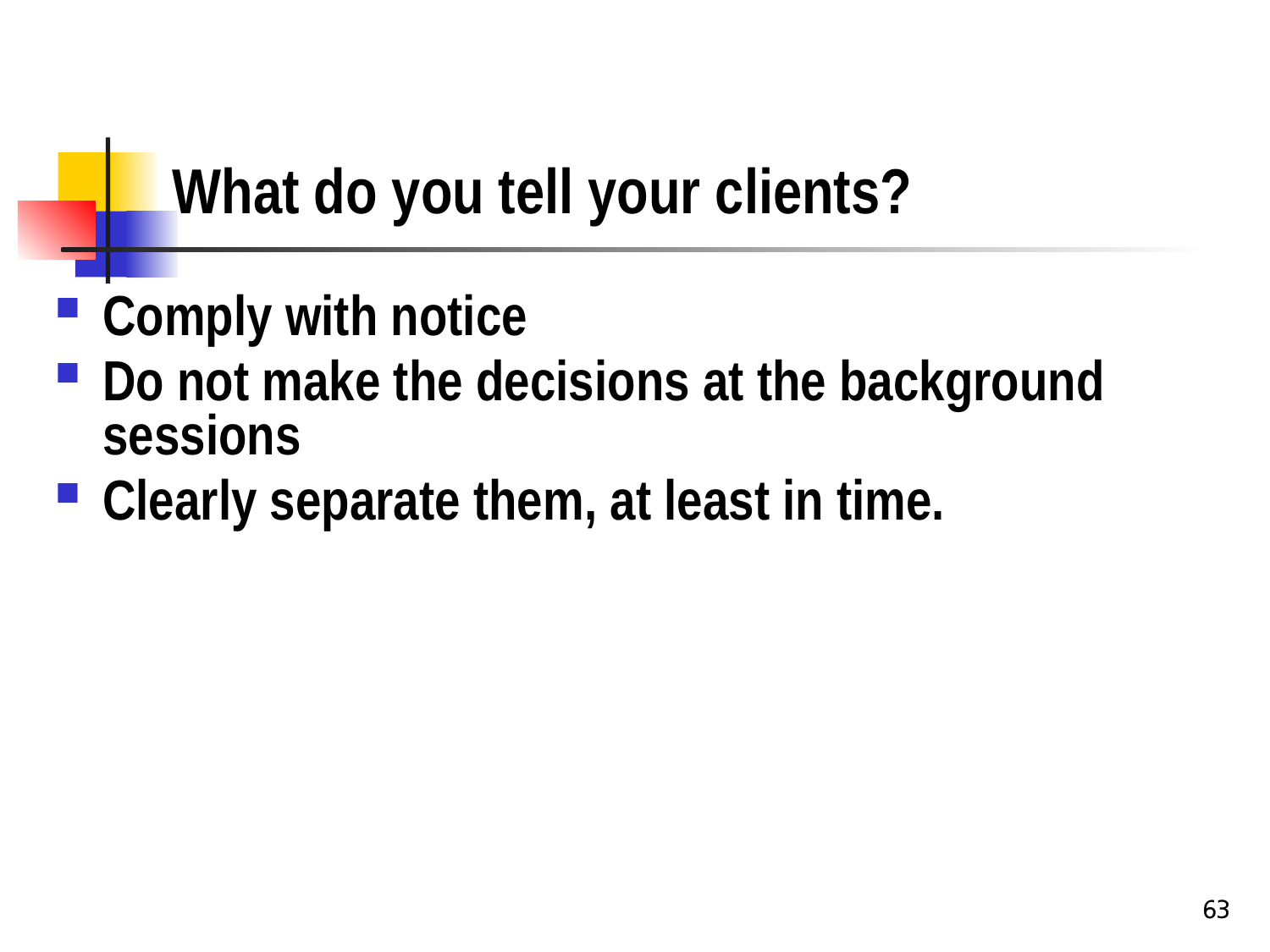

# What do you tell your clients?
Comply with notice
Do not make the decisions at the background sessions
Clearly separate them, at least in time.
63